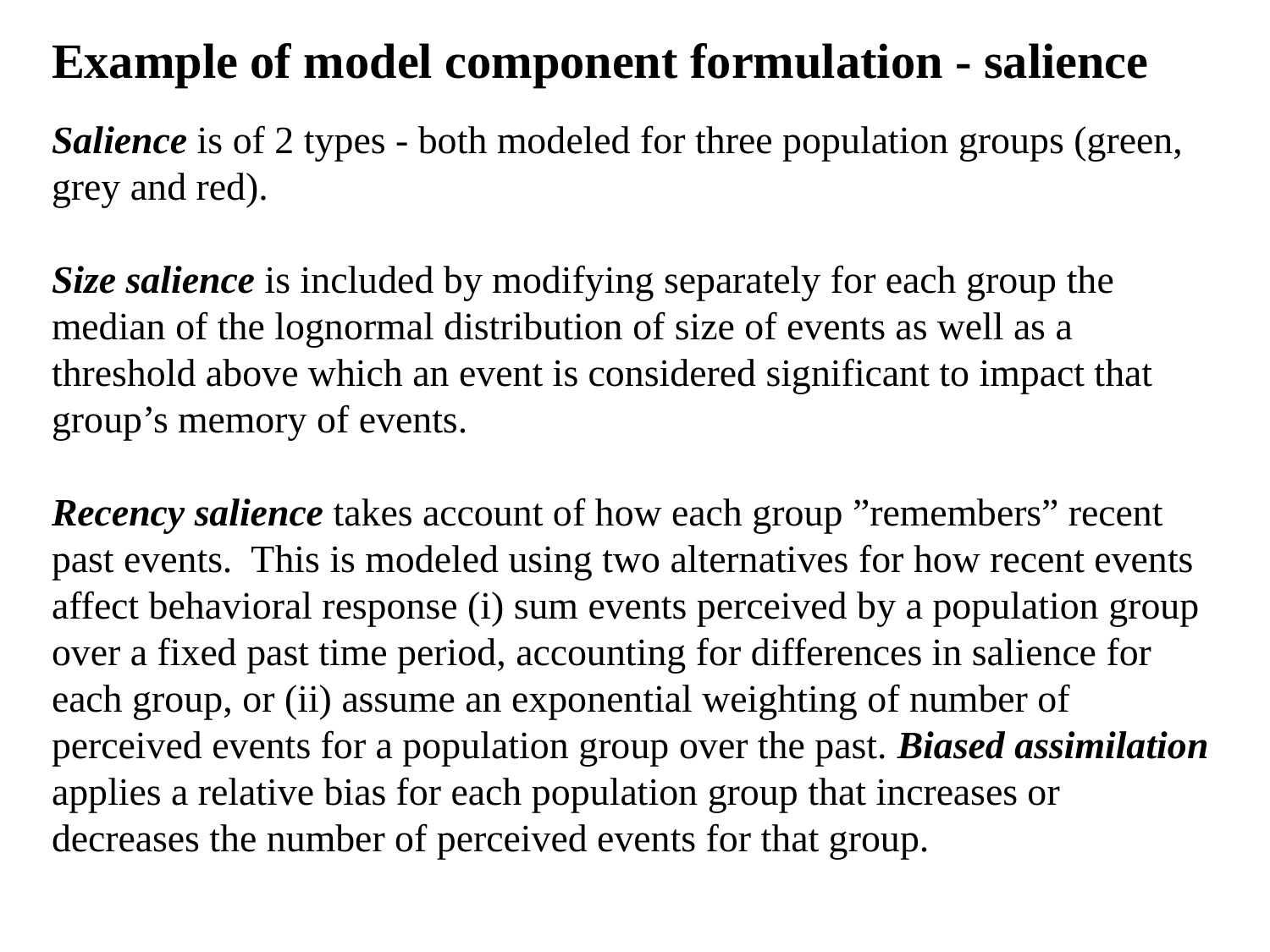

Example of model component formulation - salience
Salience is of 2 types - both modeled for three population groups (green, grey and red).

Size salience is included by modifying separately for each group the median of the lognormal distribution of size of events as well as a threshold above which an event is considered significant to impact that group’s memory of events.

Recency salience takes account of how each group ”remembers” recent past events.  This is modeled using two alternatives for how recent events affect behavioral response (i) sum events perceived by a population group over a fixed past time period, accounting for differences in salience for each group, or (ii) assume an exponential weighting of number of perceived events for a population group over the past. Biased assimilation applies a relative bias for each population group that increases or decreases the number of perceived events for that group.